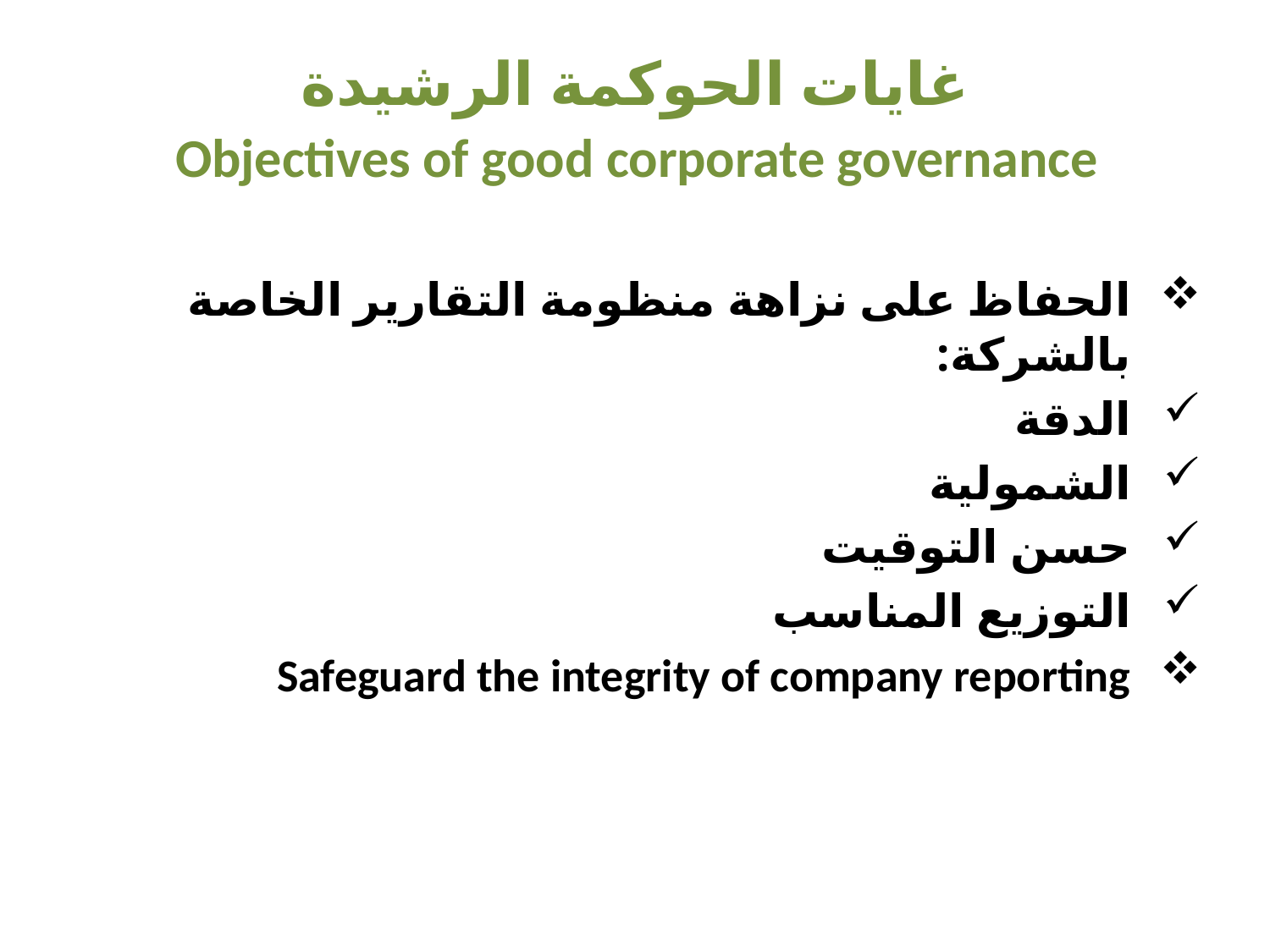

# غايات الحوكمة الرشيدة Objectives of good corporate governance
الحفاظ على نزاهة منظومة التقارير الخاصة بالشركة:
الدقة
الشمولية
حسن التوقيت
التوزيع المناسب
Safeguard the integrity of company reporting